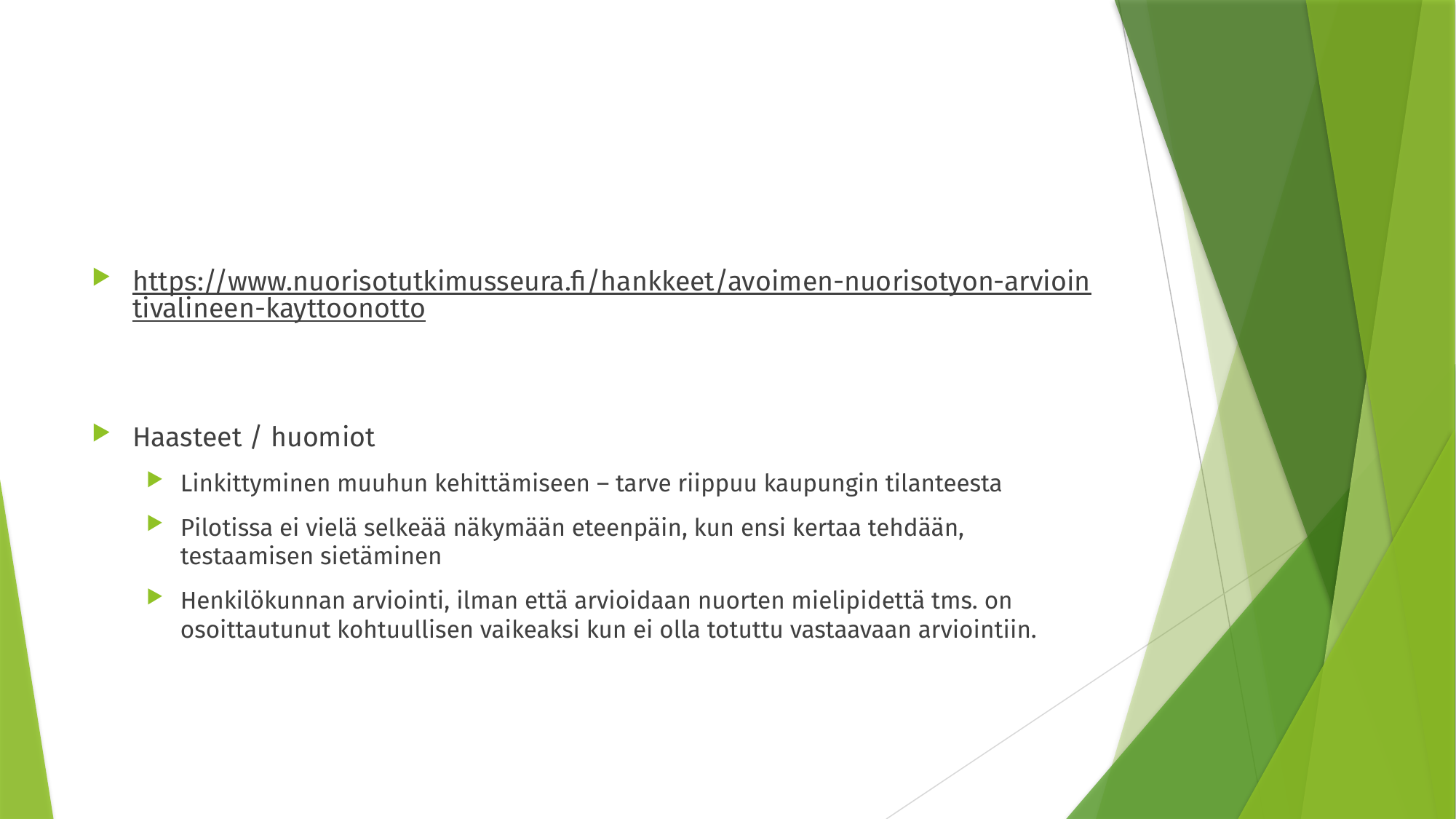

#
https://www.nuorisotutkimusseura.fi/hankkeet/avoimen-nuorisotyon-arviointivalineen-kayttoonotto

Haasteet / huomiot
Linkittyminen muuhun kehittämiseen – tarve riippuu kaupungin tilanteesta
Pilotissa ei vielä selkeää näkymään eteenpäin, kun ensi kertaa tehdään, testaamisen sietäminen
Henkilökunnan arviointi, ilman että arvioidaan nuorten mielipidettä tms. on osoittautunut kohtuullisen vaikeaksi kun ei olla totuttu vastaavaan arviointiin.